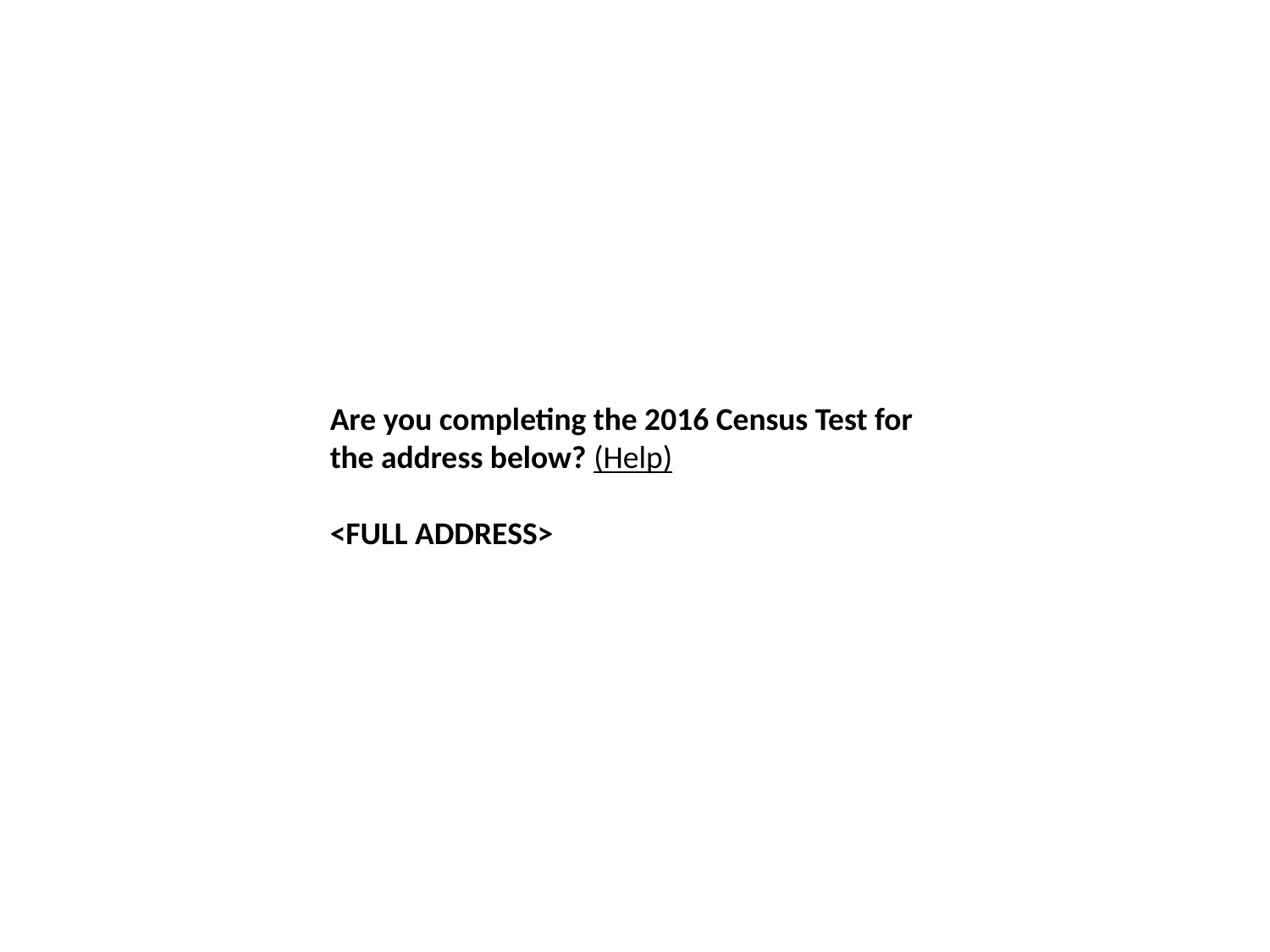

Are you completing the 2016 Census Test for the address below? (Help)

<FULL ADDRESS>